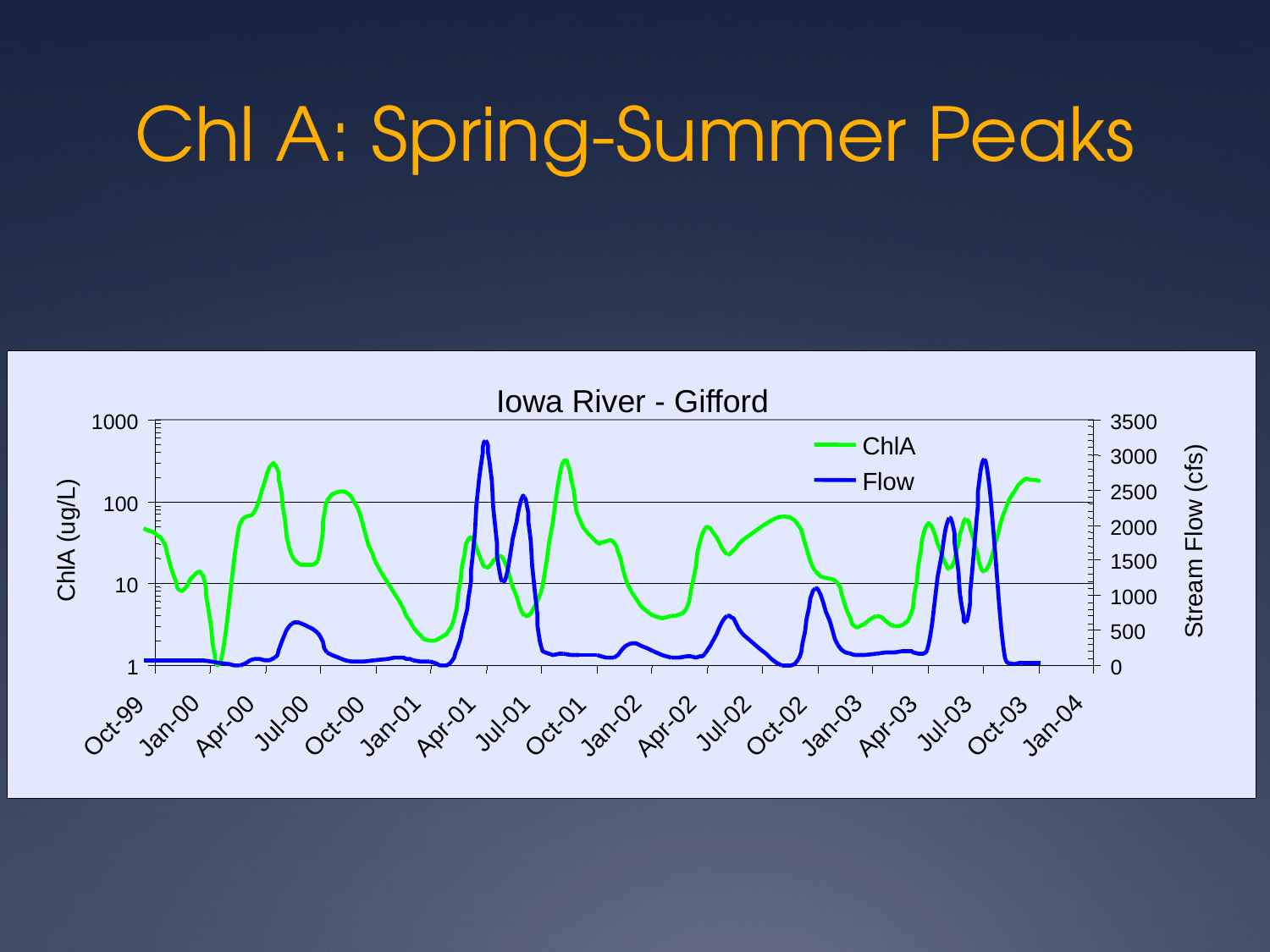

# Chl A: Spring-Summer Peaks

Iowa River - Gifford
1000
3500

ChlA

3000

Flow

2500

100

2000

ChlA (ug/L)

Stream Flow (cfs)

1500

10

1000

500

1

0

Jul-00
Jul-01
Jul-02
Jul-03
Jan-00
Jan-01
Jan-02
Jan-03
Jan-04
Apr-00
Apr-01
Apr-02
Apr-03
Oct-99
Oct-00
Oct-01
Oct-02
Oct-03